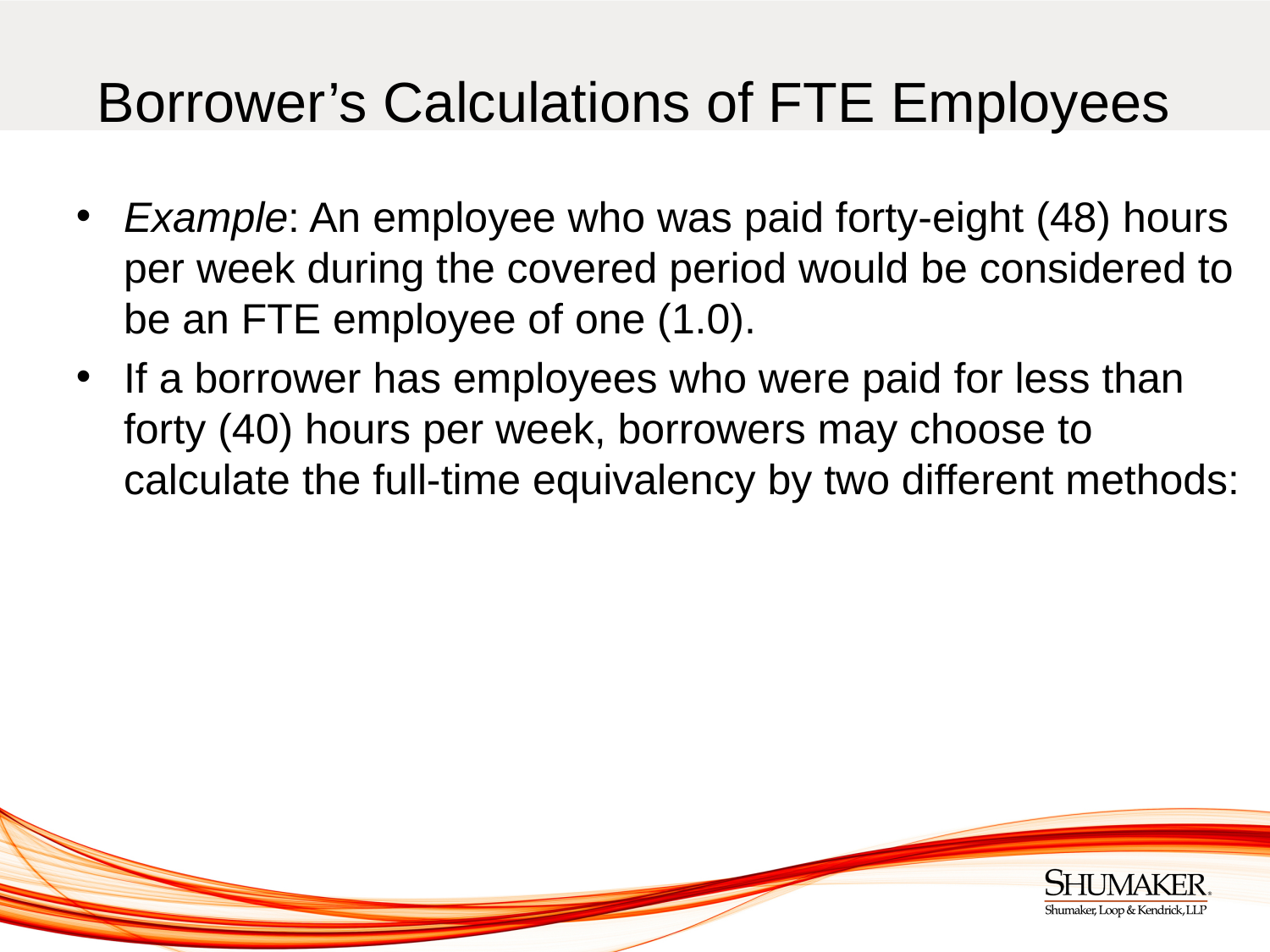

# Borrower’s Calculations of FTE Employees
Example: An employee who was paid forty-eight (48) hours per week during the covered period would be considered to be an FTE employee of one (1.0).
If a borrower has employees who were paid for less than forty (40) hours per week, borrowers may choose to calculate the full-time equivalency by two different methods: